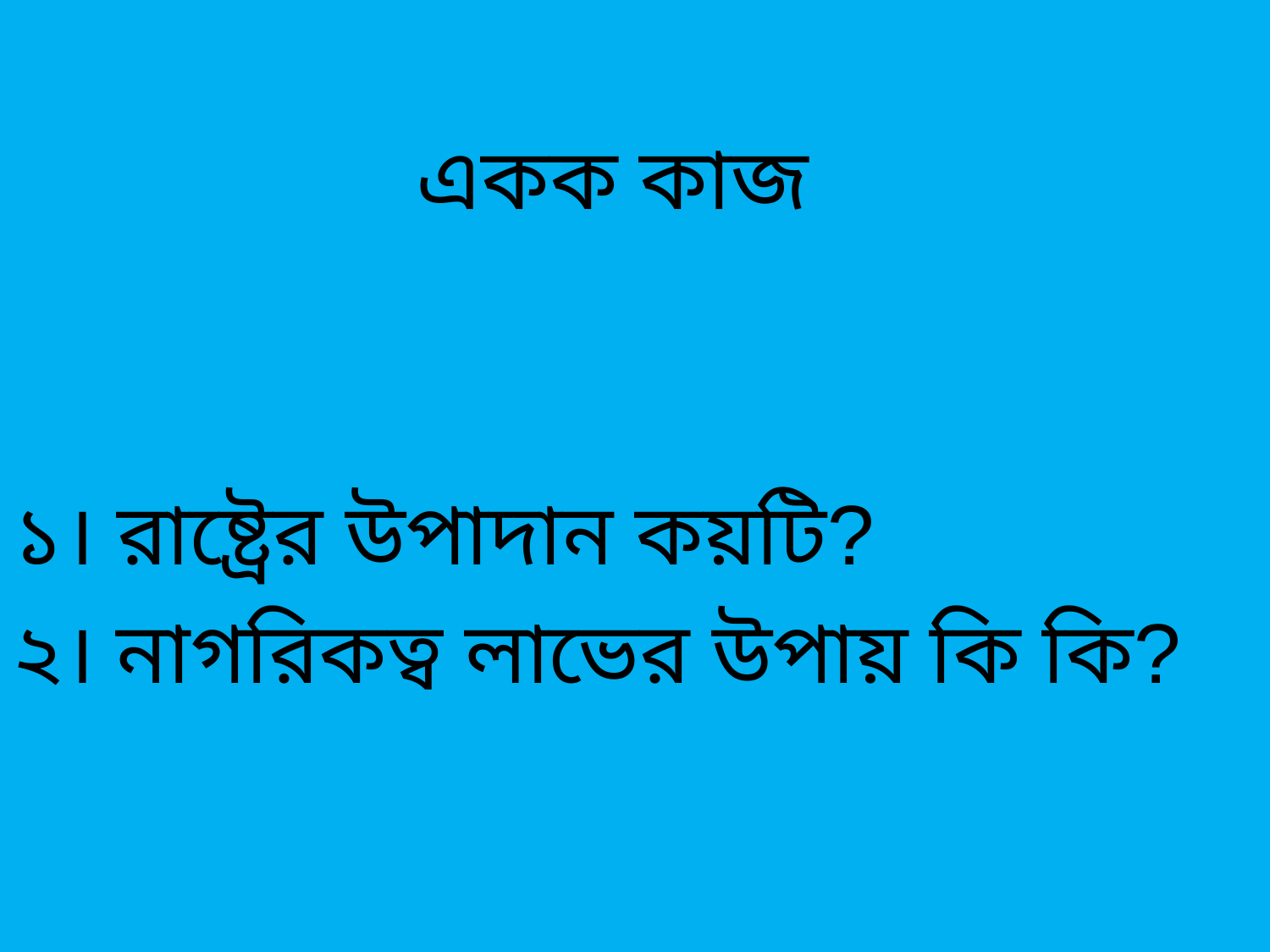

একক কাজ

১। রাষ্ট্রের উপাদান কয়টি?
২। নাগরিকত্ব লাভের উপায় কি কি?